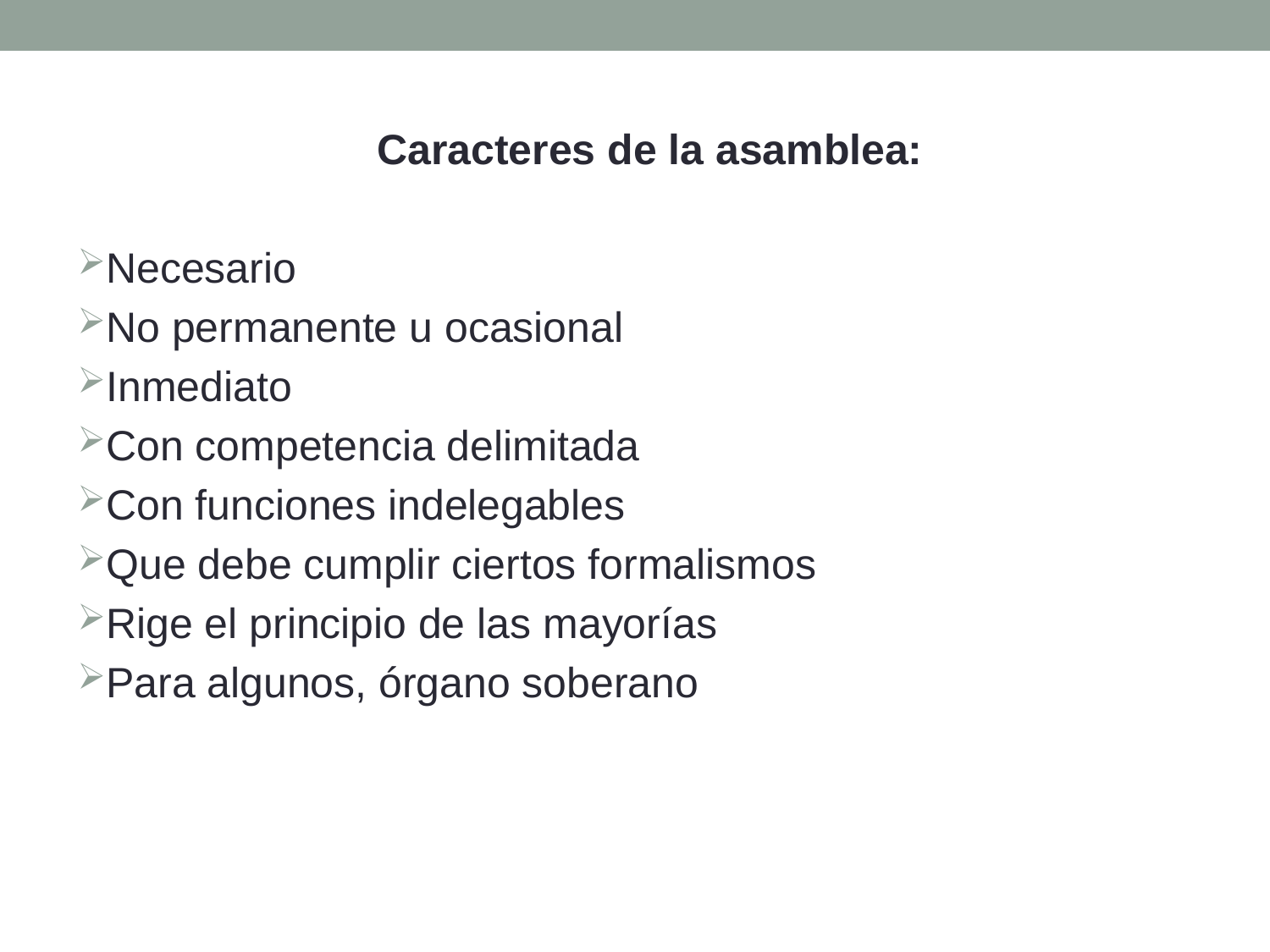

Caracteres de la asamblea:

Necesario
No permanente u ocasional
Inmediato
Con competencia delimitada
Con funciones indelegables
Que debe cumplir ciertos formalismos
Rige el principio de las mayorías
Para algunos, órgano soberano